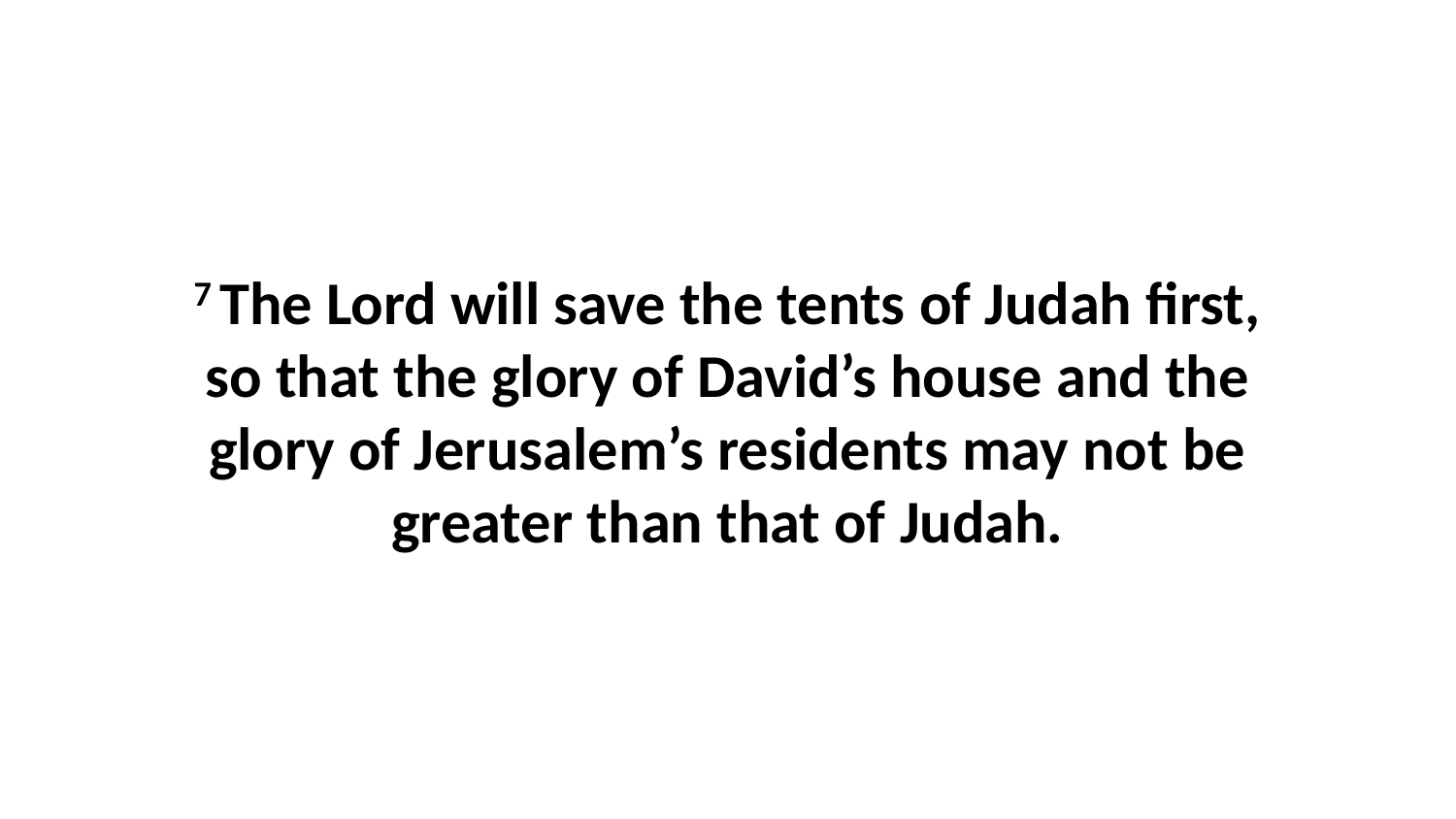

7 The Lord will save the tents of Judah first, so that the glory of David’s house and the glory of Jerusalem’s residents may not be greater than that of Judah.